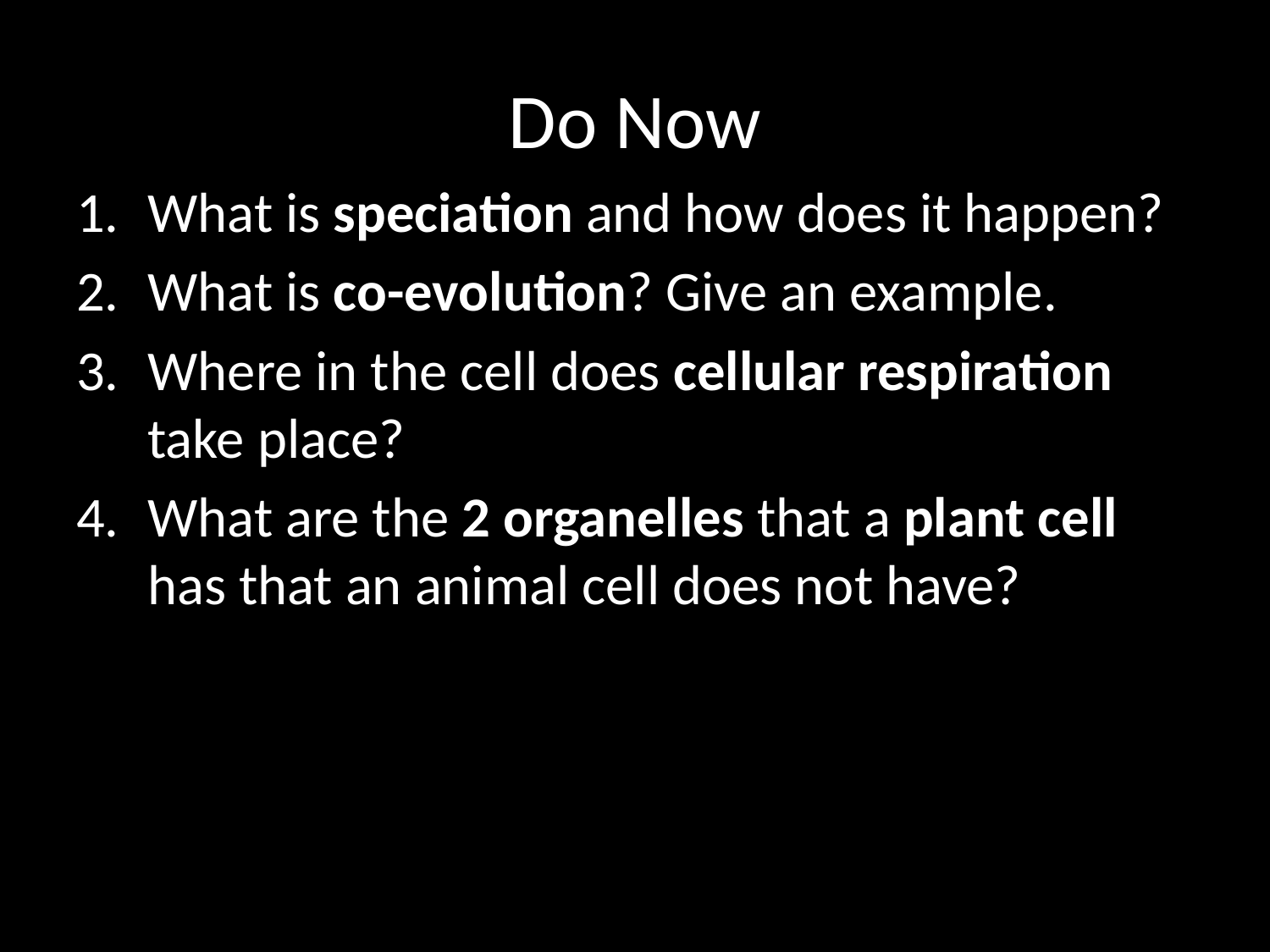

# Do Now
What is speciation and how does it happen?
What is co-evolution? Give an example.
Where in the cell does cellular respiration take place?
What are the 2 organelles that a plant cell has that an animal cell does not have?